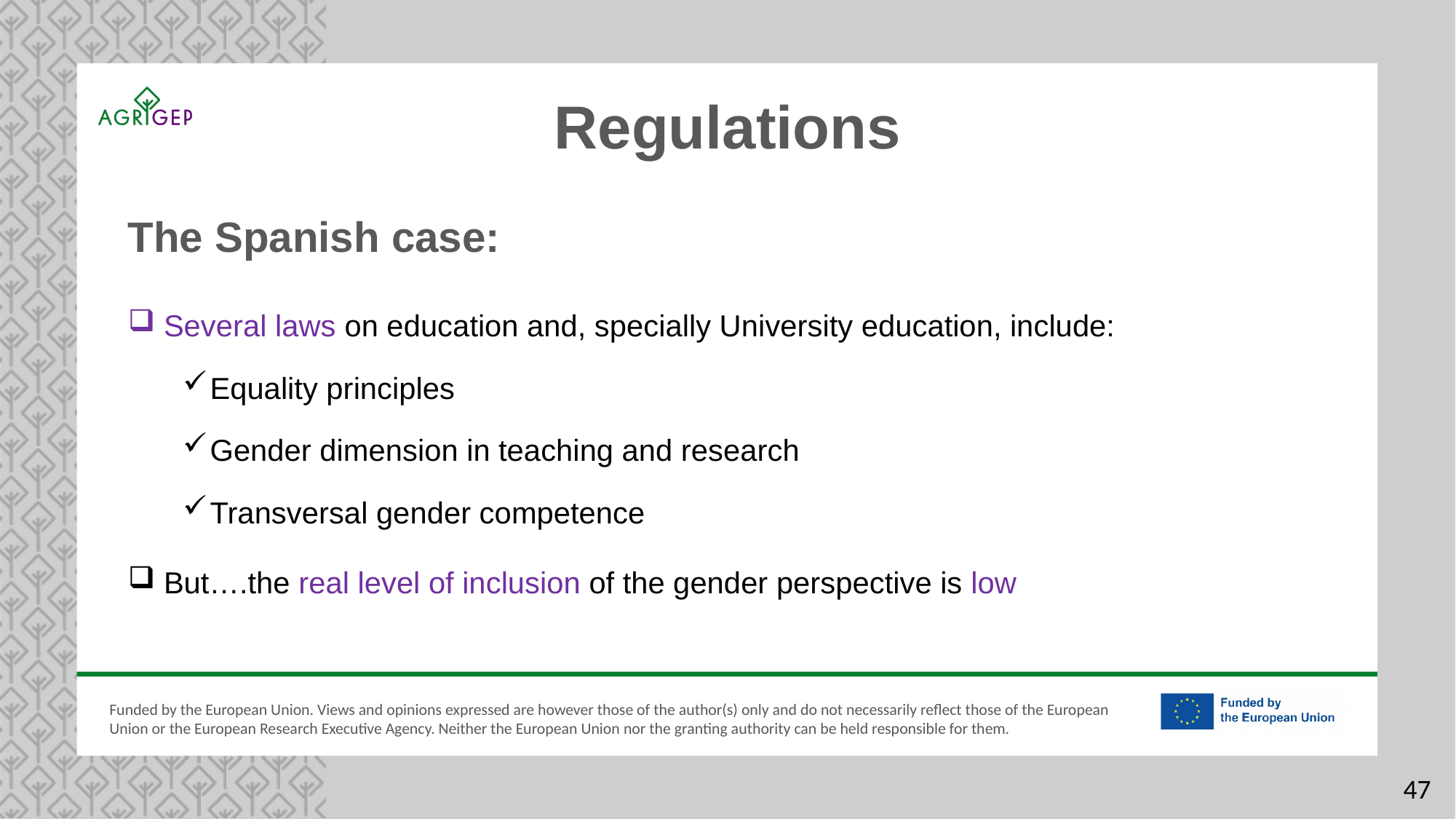

Regulations
The Spanish case:
 Several laws on education and, specially University education, include:
Equality principles
Gender dimension in teaching and research
Transversal gender competence
 But….the real level of inclusion of the gender perspective is low